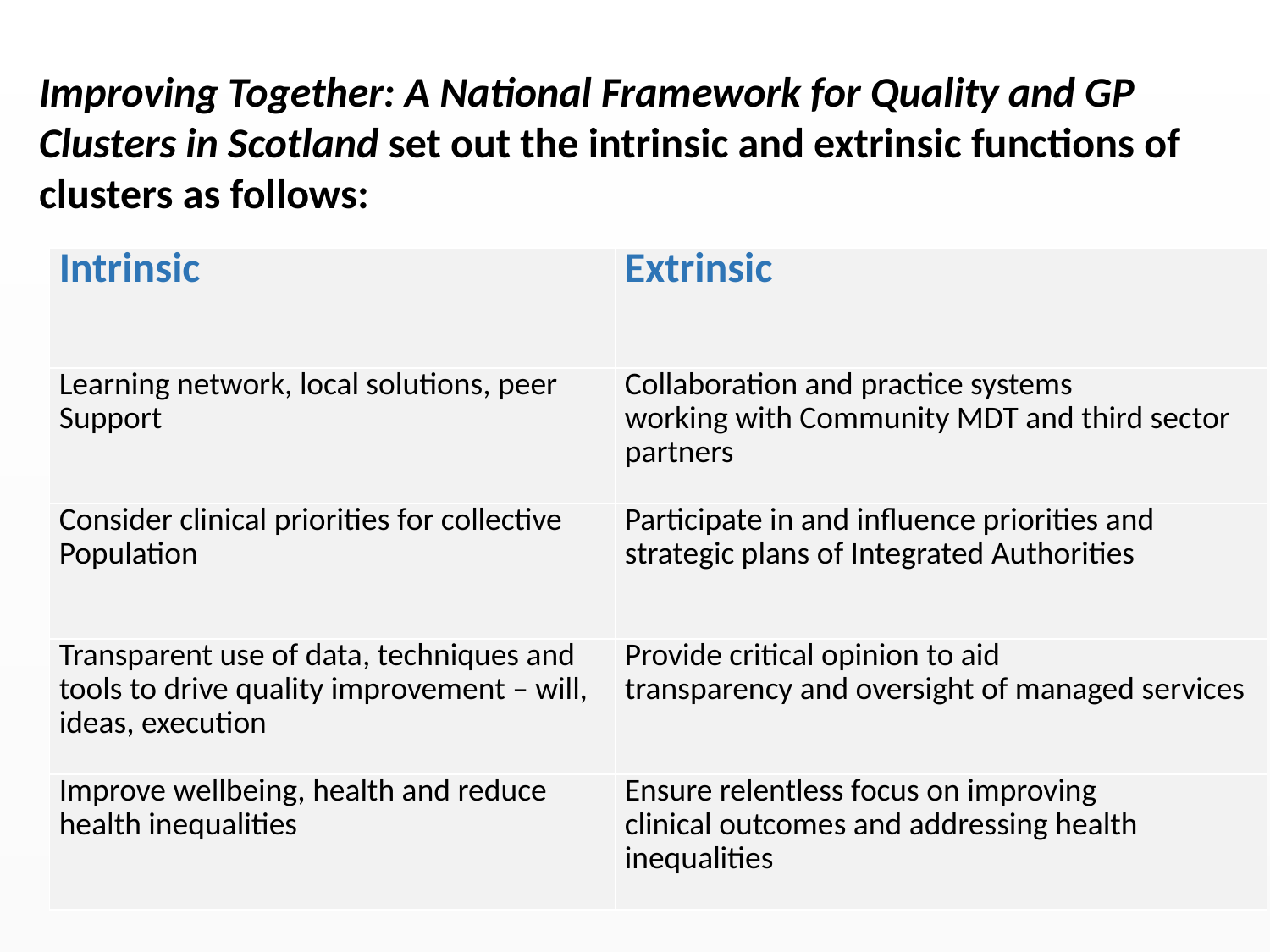

Improving Together: A National Framework for Quality and GP Clusters in Scotland set out the intrinsic and extrinsic functions of clusters as follows:
#
| Intrinsic | Extrinsic |
| --- | --- |
| Learning network, local solutions, peer Support | Collaboration and practice systems working with Community MDT and third sector partners |
| Consider clinical priorities for collective Population | Participate in and influence priorities and strategic plans of Integrated Authorities |
| Transparent use of data, techniques and tools to drive quality improvement – will, ideas, execution | Provide critical opinion to aid transparency and oversight of managed services |
| Improve wellbeing, health and reduce health inequalities | Ensure relentless focus on improving clinical outcomes and addressing health inequalities |